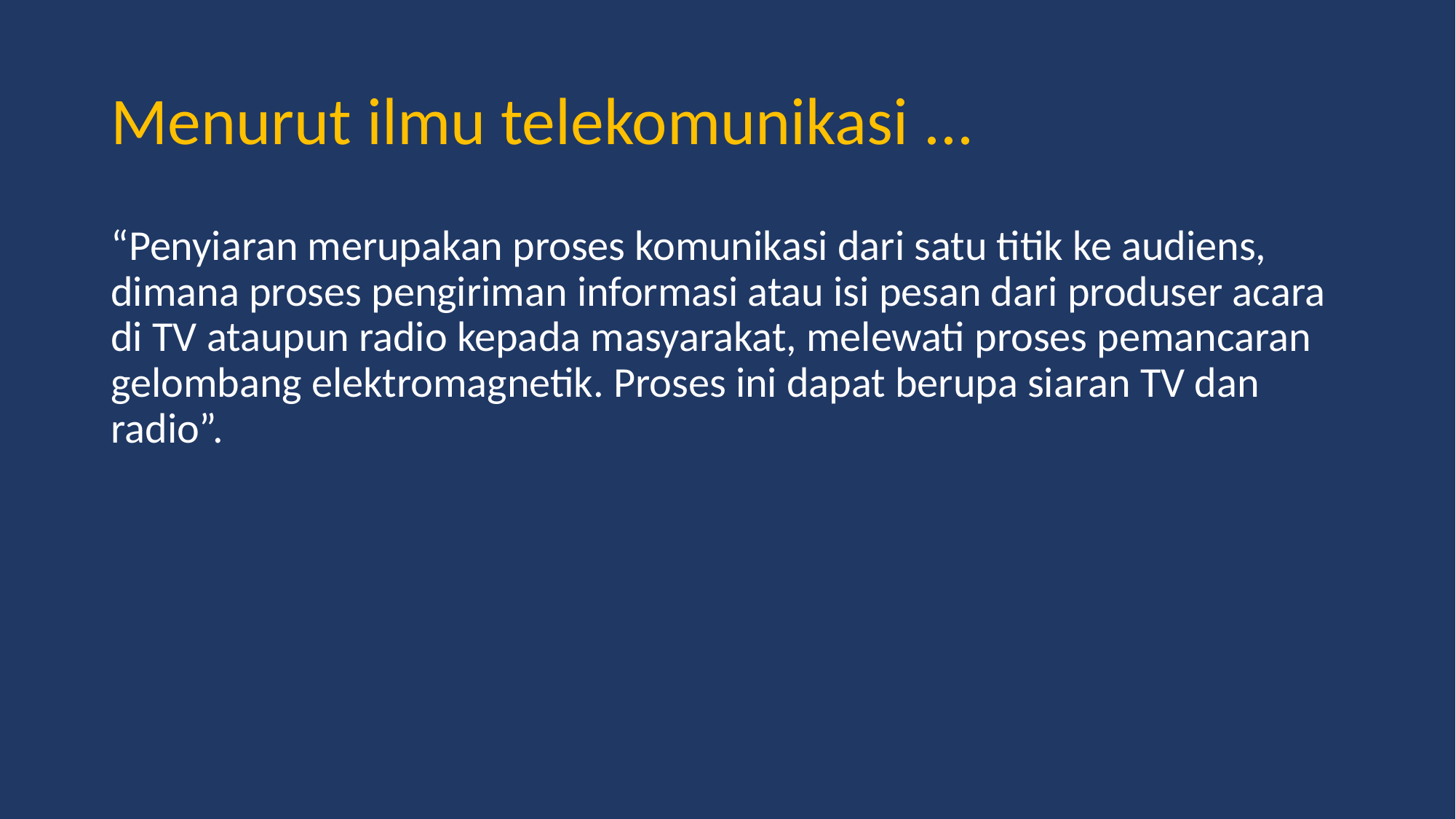

# Menurut ilmu telekomunikasi ...
“Penyiaran merupakan proses komunikasi dari satu titik ke audiens, dimana proses pengiriman informasi atau isi pesan dari produser acara di TV ataupun radio kepada masyarakat, melewati proses pemancaran gelombang elektromagnetik. Proses ini dapat berupa siaran TV dan radio”.